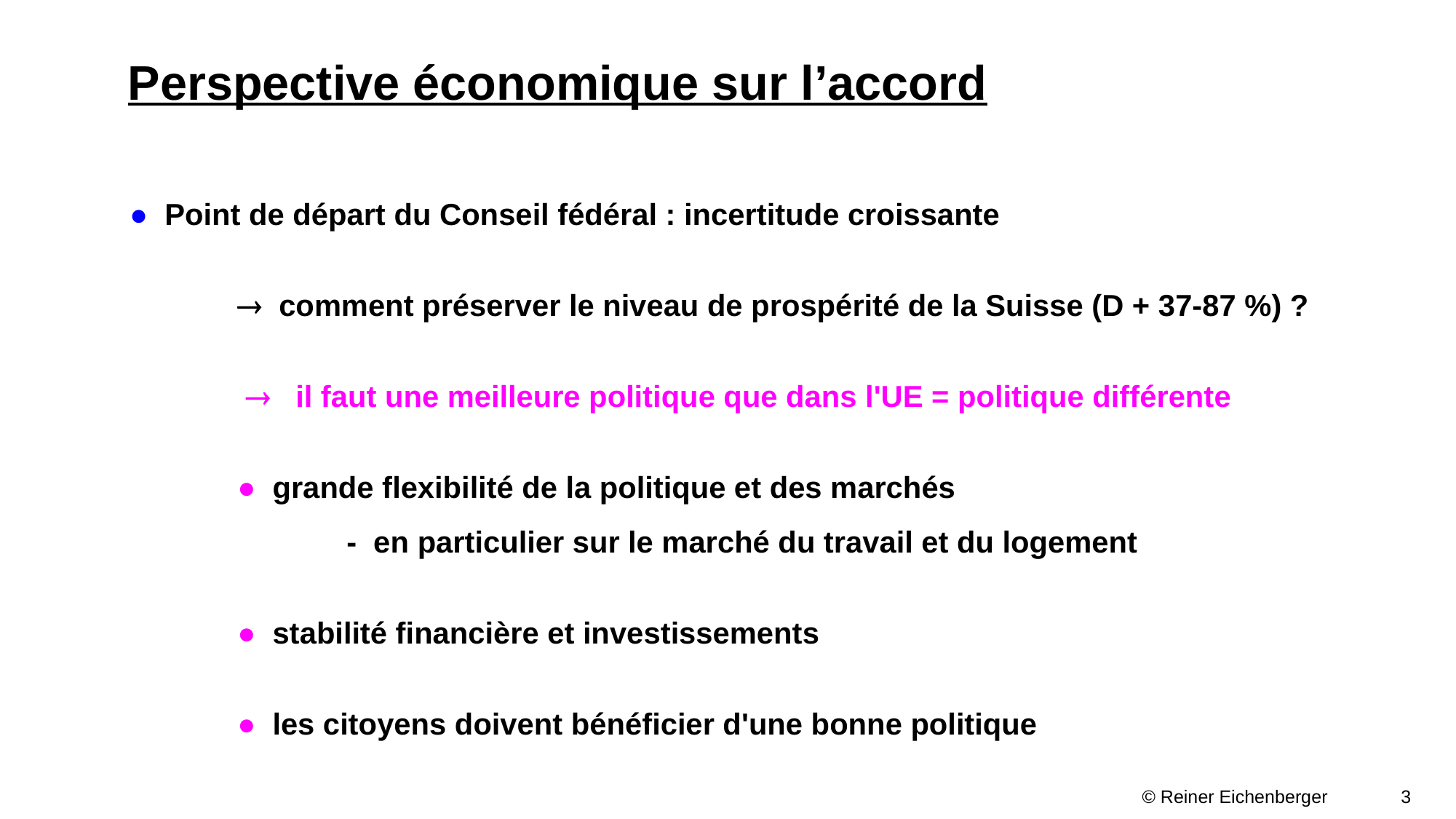

# Perspective économique sur l’accord
●  Point de départ du Conseil fédéral : incertitude croissante
	→  comment préserver le niveau de prospérité de la Suisse (D + 37-87 %) ?
	 →   il faut une meilleure politique que dans l'UE = politique différente
	●  grande flexibilité de la politique et des marchés
		-  en particulier sur le marché du travail et du logement
	●  stabilité financière et investissements
	●  les citoyens doivent bénéficier d'une bonne politique

   										     © Reiner Eichenberger	             3